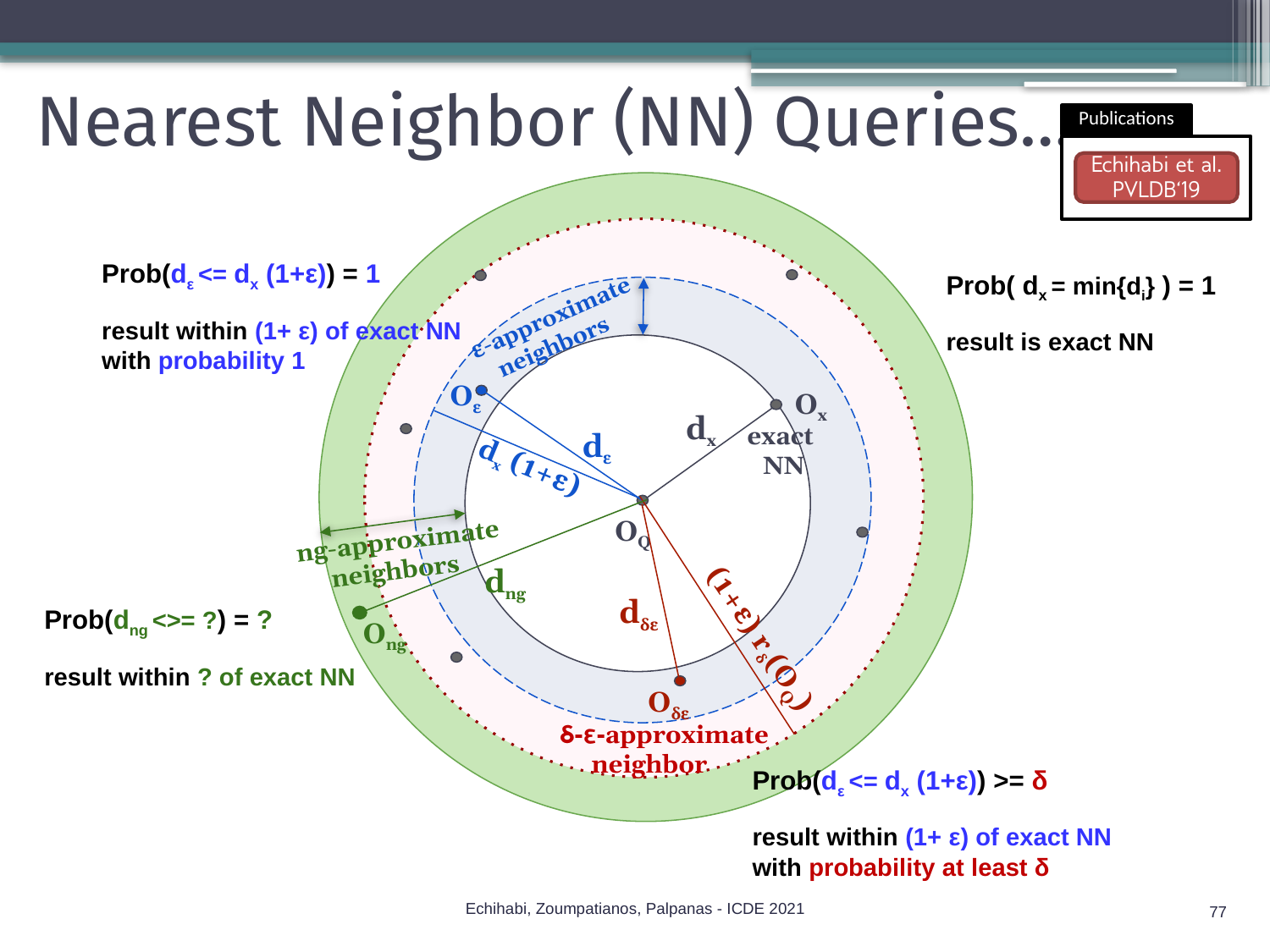

Nearest Neighbor (NN) Queries…
Publications

Echihabi et al.
PVLDB‘19

Prob(dε <= dx (1+ε)) = 1

result within (1+ ε) of exact NN with probability 1
Prob( dx = min{di} ) = 1

result is exact NN

ε-approximate
   neighbors

Oε
Ox

dx

exact
NN
dε

 dx (1+ε)

OQ
ng-approximate
     neighbors

dng
dδε
Prob(dng <>= ?) = ?

result within ? of exact NN
Ong

 (1+ε) rδ(OQ)

Oδε

δ-ε-approximate
     neighbor
Prob(dε <= dx (1+ε)) >= δ

result within (1+ ε) of exact NN with probability at least δ
Echihabi, Zoumpatianos, Palpanas - ICDE 2021